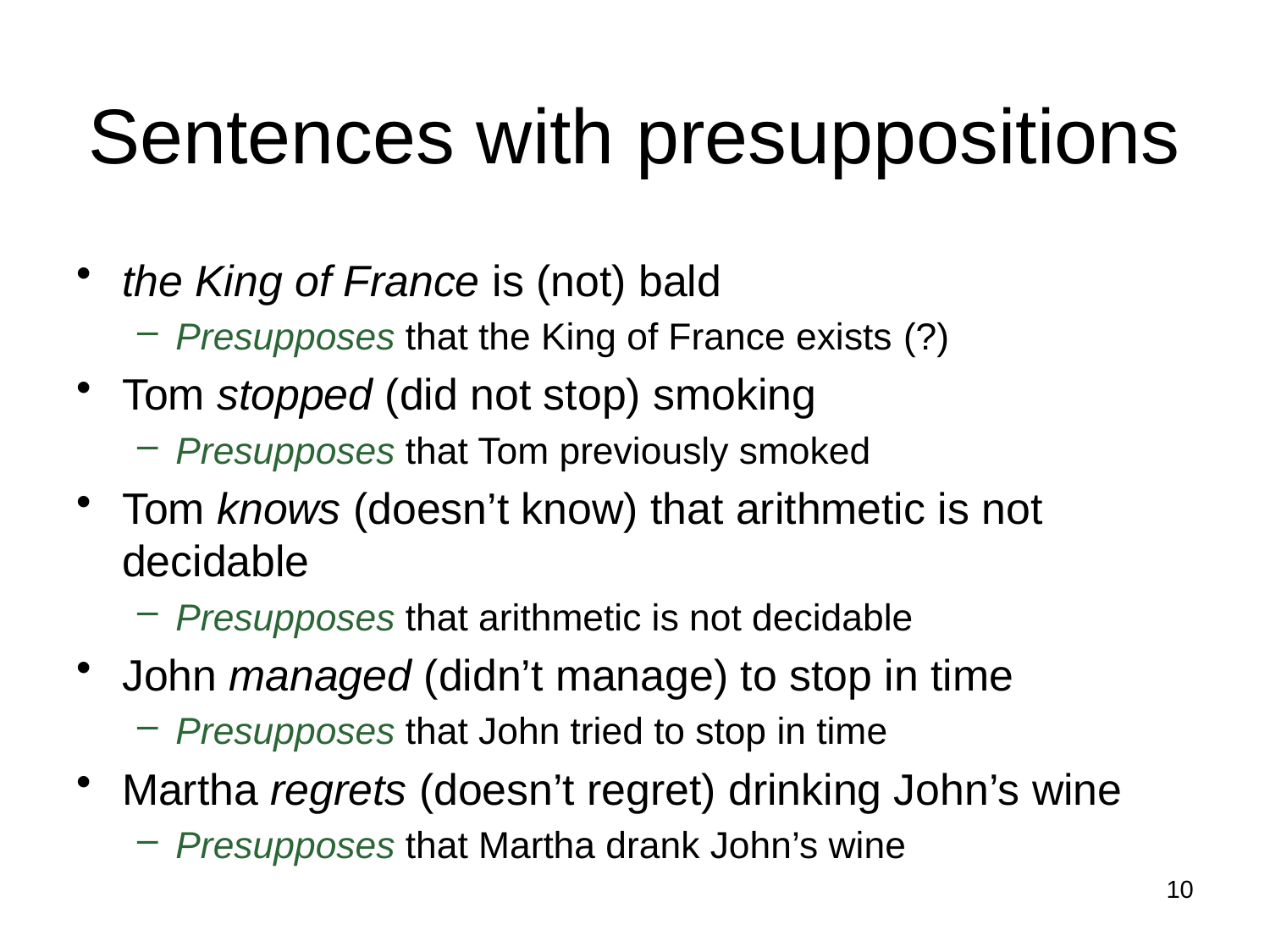

# Sentences with presuppositions
the King of France is (not) bald
Presupposes that the King of France exists (?)
Tom stopped (did not stop) smoking
Presupposes that Tom previously smoked
Tom knows (doesn’t know) that arithmetic is not decidable
Presupposes that arithmetic is not decidable
John managed (didn’t manage) to stop in time
Presupposes that John tried to stop in time
Martha regrets (doesn’t regret) drinking John’s wine
Presupposes that Martha drank John’s wine
10